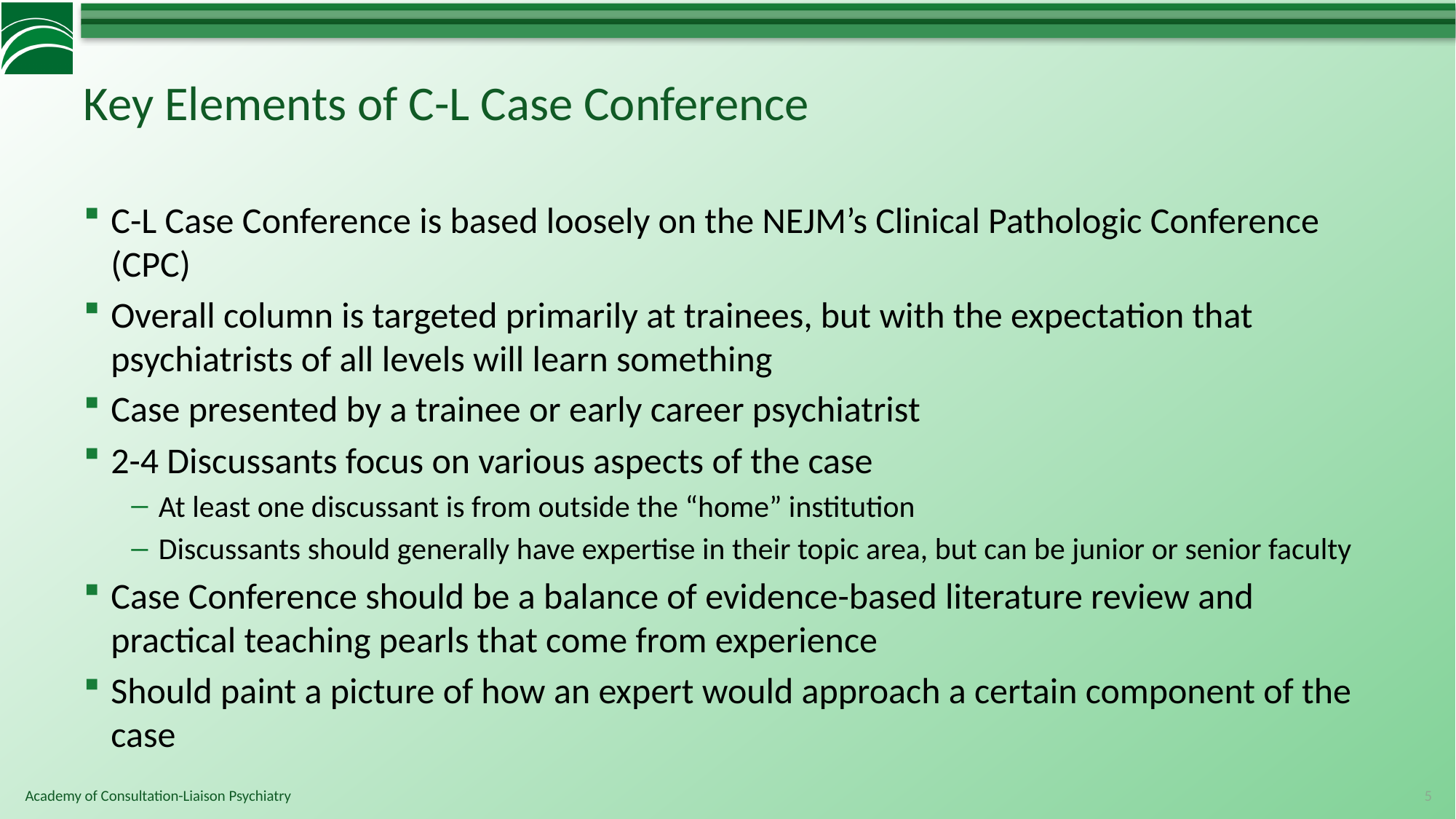

# Key Elements of C-L Case Conference
C-L Case Conference is based loosely on the NEJM’s Clinical Pathologic Conference (CPC)
Overall column is targeted primarily at trainees, but with the expectation that psychiatrists of all levels will learn something
Case presented by a trainee or early career psychiatrist
2-4 Discussants focus on various aspects of the case
At least one discussant is from outside the “home” institution
Discussants should generally have expertise in their topic area, but can be junior or senior faculty
Case Conference should be a balance of evidence-based literature review and practical teaching pearls that come from experience
Should paint a picture of how an expert would approach a certain component of the case

5